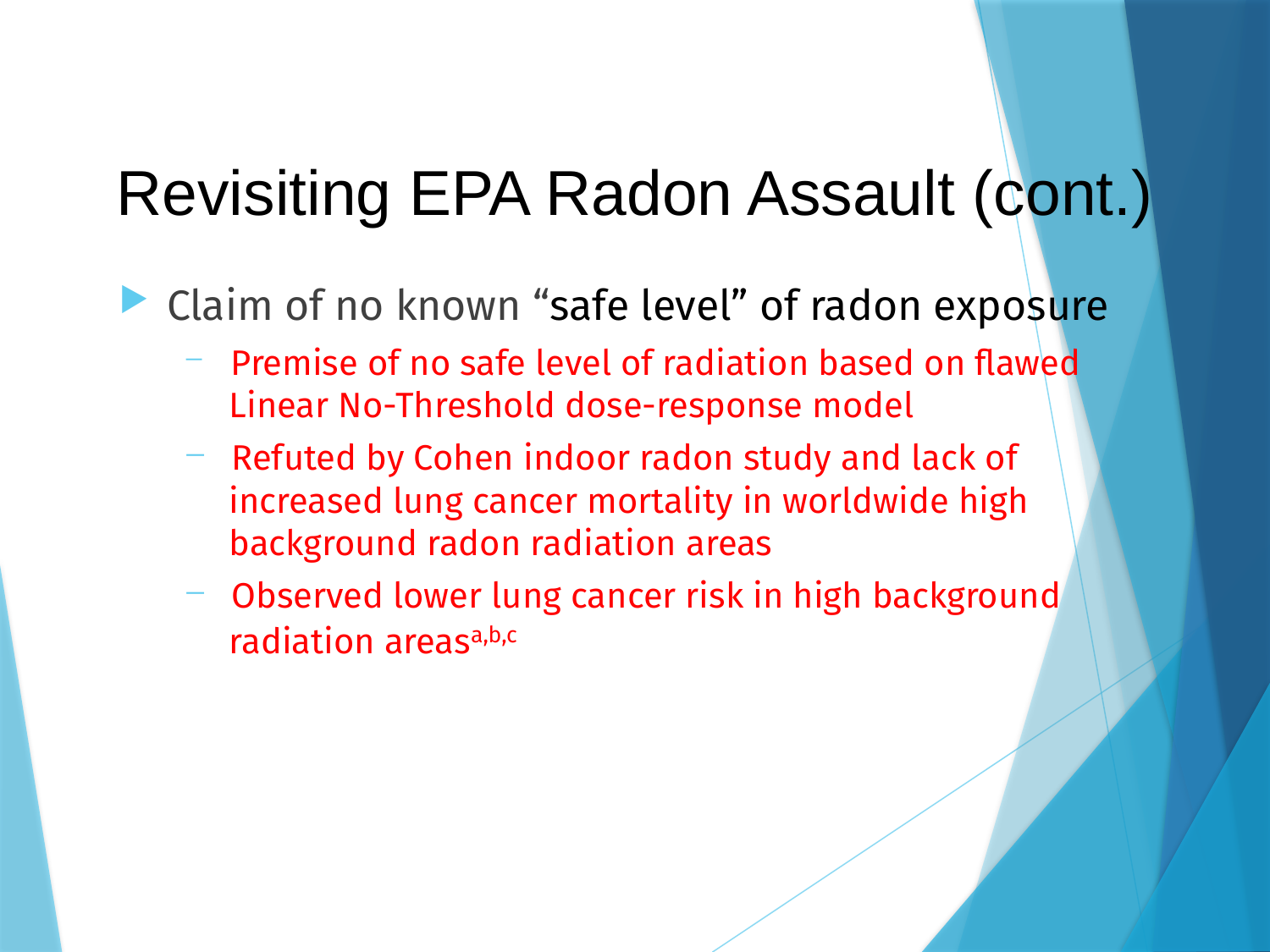

# Revisiting EPA Radon Assault (cont.)
Claim of no known “safe level” of radon exposure
 Premise of no safe level of radiation based on flawed
     Linear No-Threshold dose-response model
 Refuted by Cohen indoor radon study and lack of
     increased lung cancer mortality in worldwide high
     background radon radiation areas
 Observed lower lung cancer risk in high background
     radiation areasa,b,c